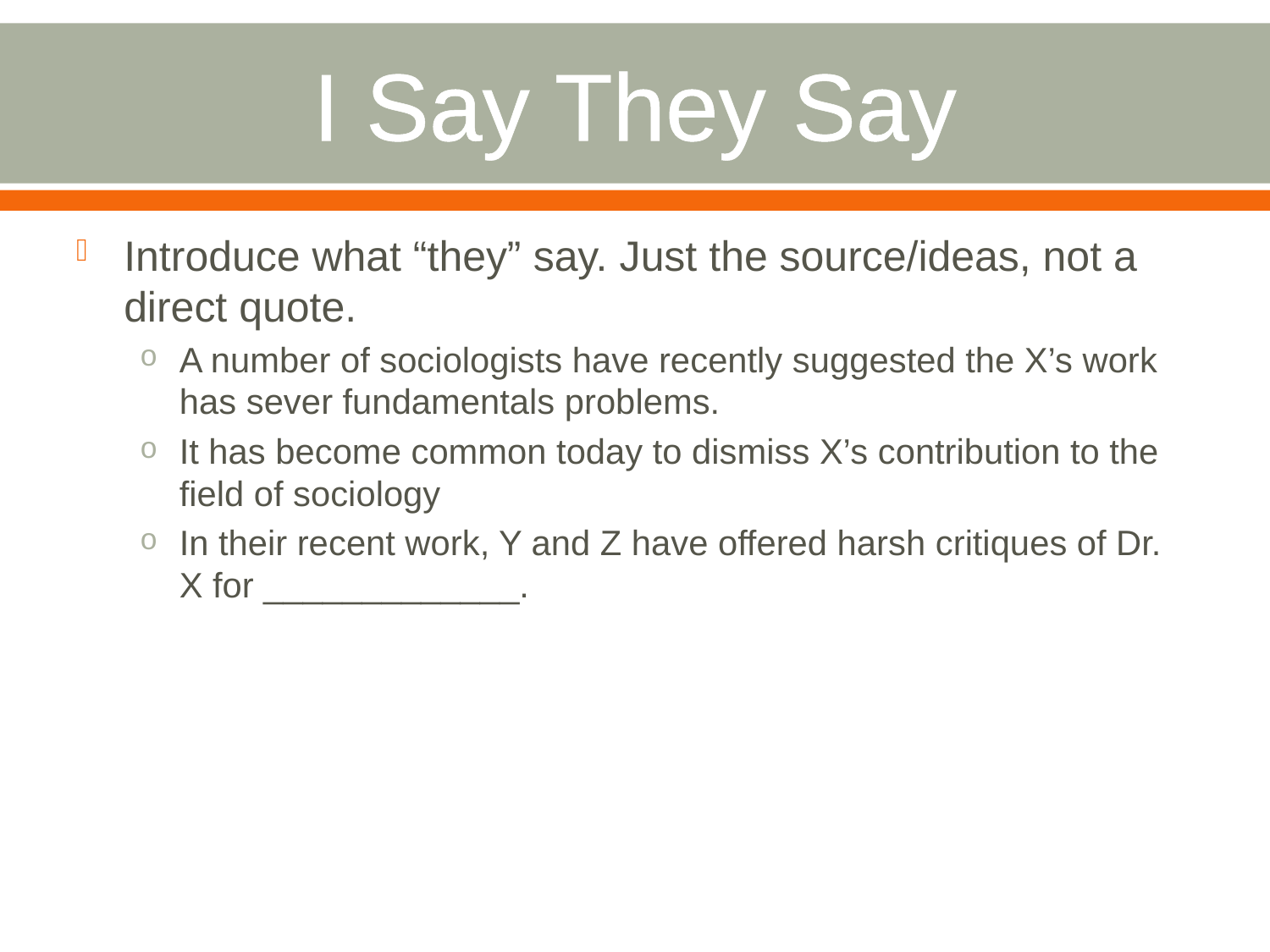

# I Say They Say
Introduce what “they” say. Just the source/ideas, not a direct quote.
A number of sociologists have recently suggested the X’s work has sever fundamentals problems.
It has become common today to dismiss X’s contribution to the field of sociology
In their recent work, Y and Z have offered harsh critiques of Dr. X for _____________.